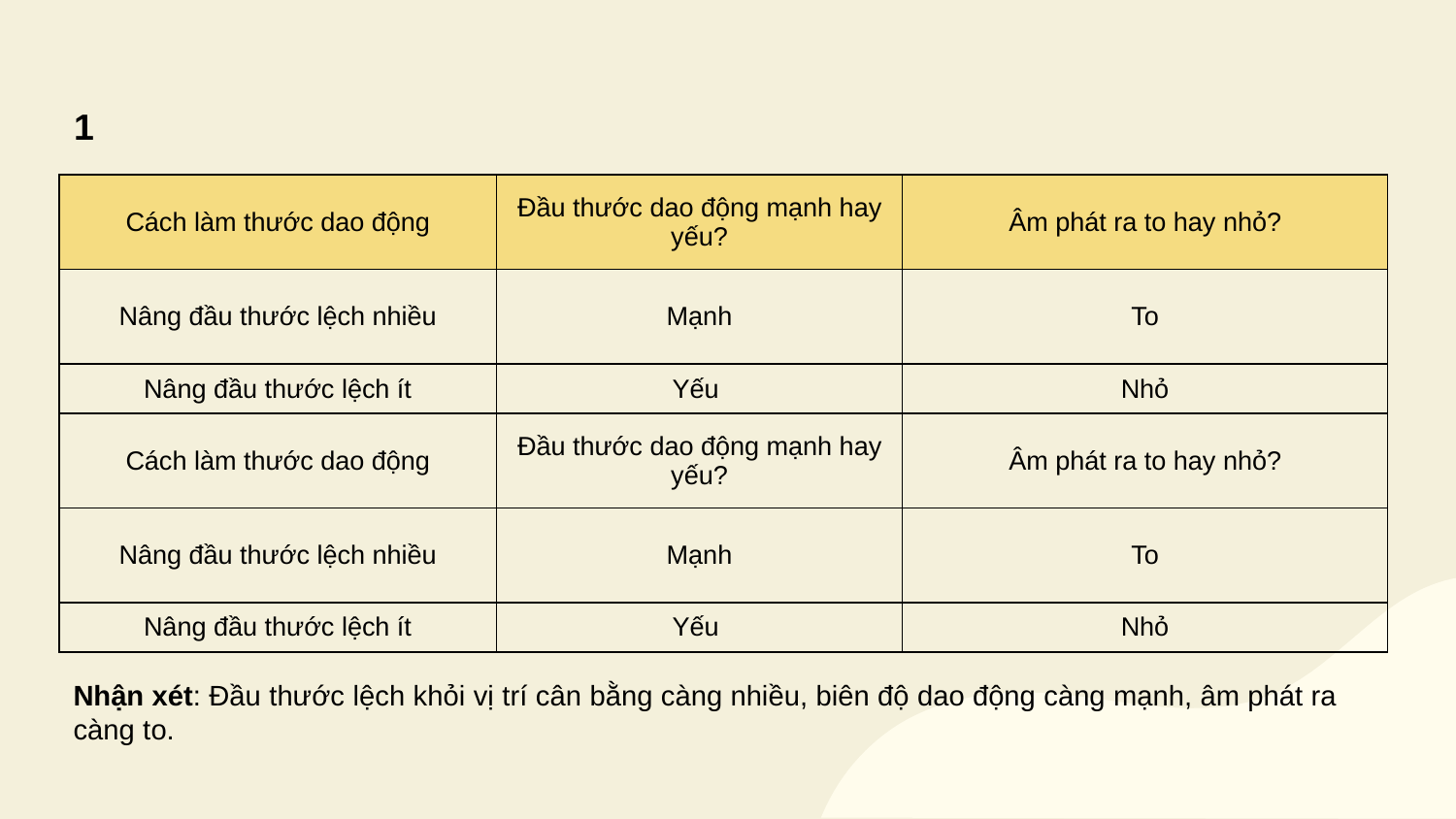

1
| Cách làm thước dao động | Đầu thước dao động mạnh hay yếu? | Âm phát ra to hay nhỏ? |
| --- | --- | --- |
| Nâng đầu thước lệch nhiều | Mạnh | To |
| Nâng đầu thước lệch ít | Yếu | Nhỏ |
| Cách làm thước dao động | Đầu thước dao động mạnh hay yếu? | Âm phát ra to hay nhỏ? |
| Nâng đầu thước lệch nhiều | Mạnh | To |
| Nâng đầu thước lệch ít | Yếu | Nhỏ |
Nhận xét: Đầu thước lệch khỏi vị trí cân bằng càng nhiều, biên độ dao động càng mạnh, âm phát ra càng to.